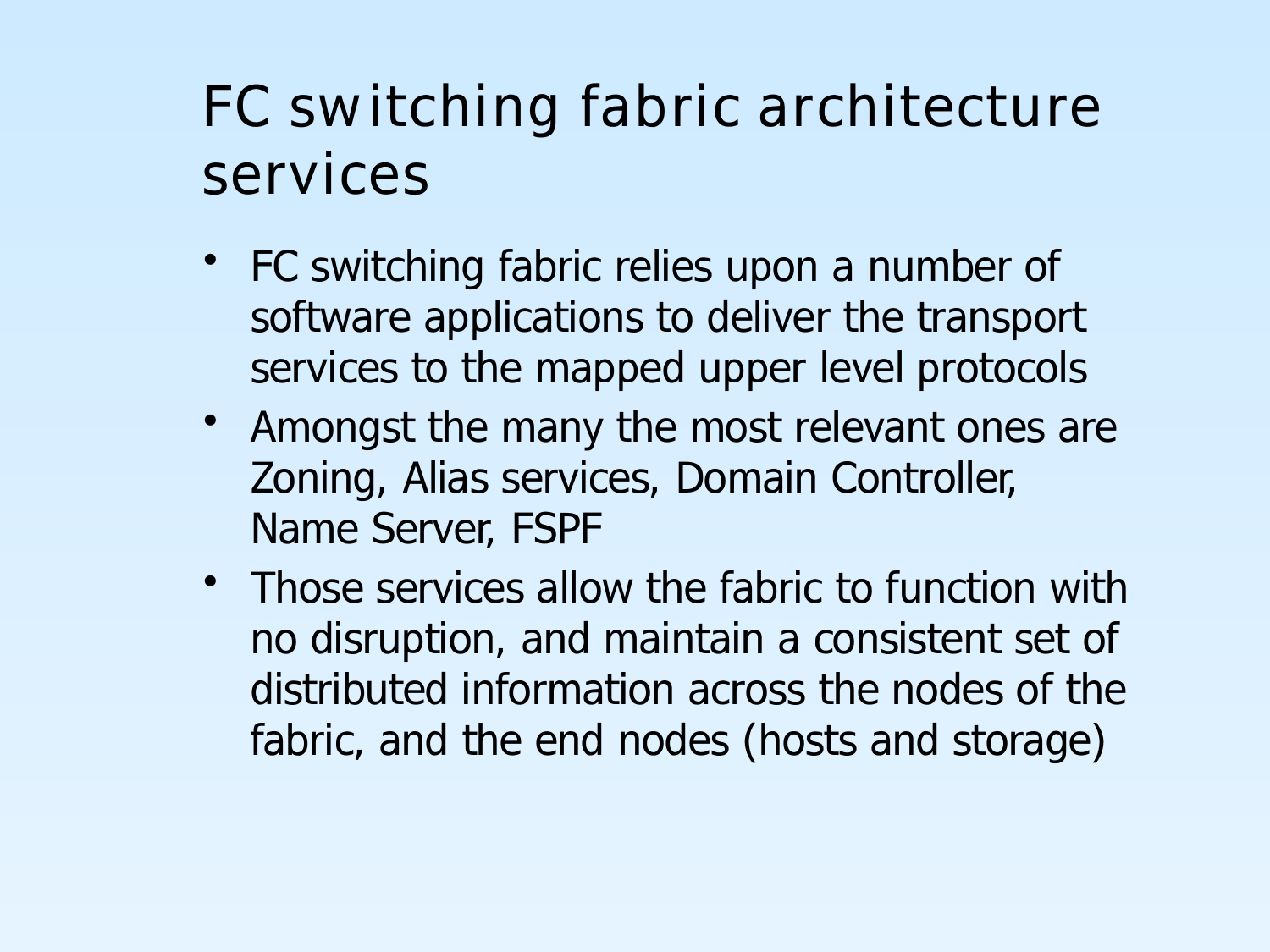

# FC switching fabric architecture services
FC switching fabric relies upon a number of software applications to deliver the transport services to the mapped upper level protocols
Amongst the many the most relevant ones are Zoning, Alias services, Domain Controller, Name Server, FSPF
Those services allow the fabric to function with no disruption, and maintain a consistent set of distributed information across the nodes of the fabric, and the end nodes (hosts and storage)